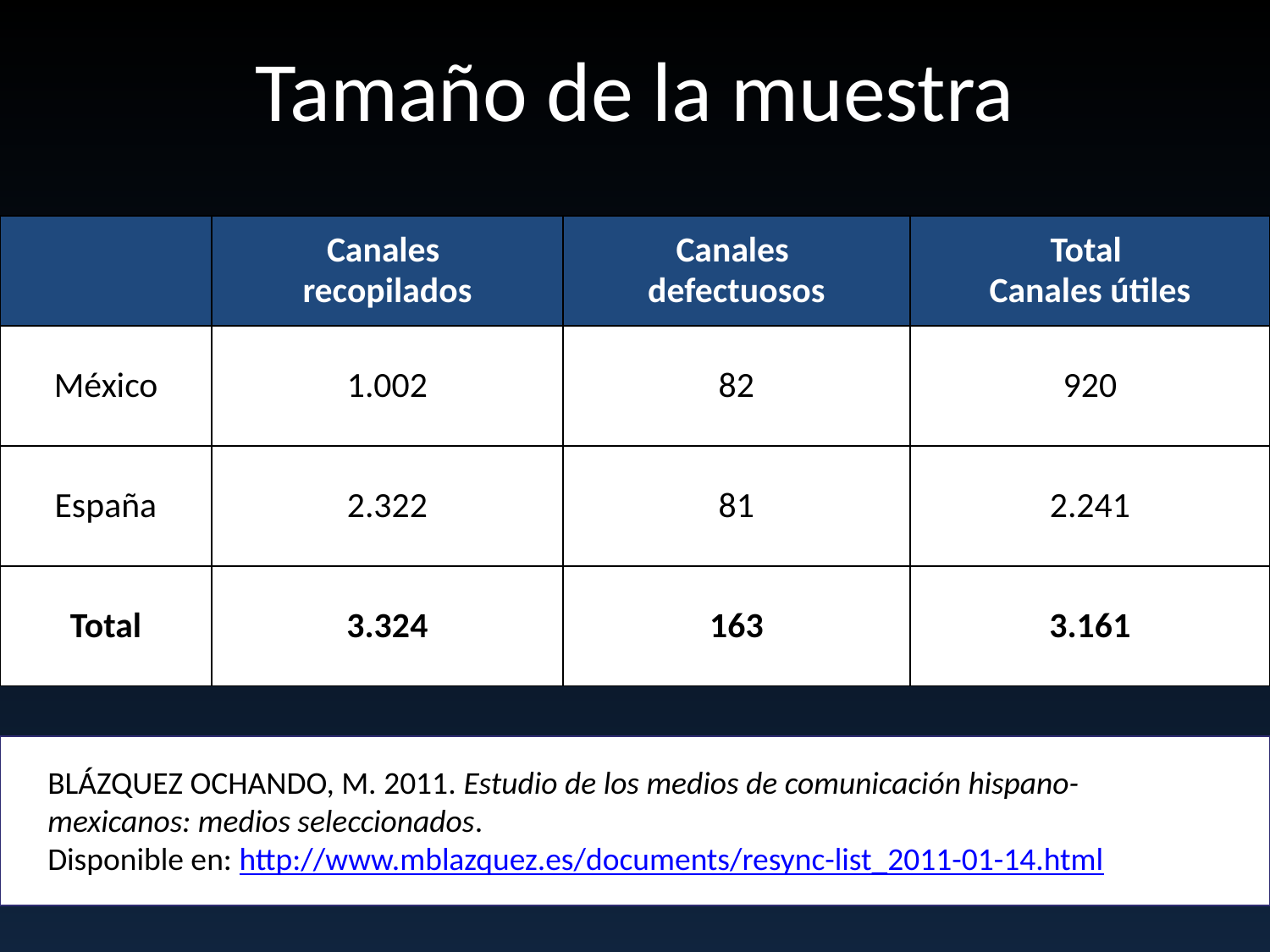

Tamaño de la muestra
|  | Canales recopilados | Canales defectuosos | Total Canales útiles |
| --- | --- | --- | --- |
| México | 1.002 | 82 | 920 |
| España | 2.322 | 81 | 2.241 |
| Total | 3.324 | 163 | 3.161 |

BLÁZQUEZ OCHANDO, M. 2011. Estudio de los medios de comunicación hispano-mexicanos: medios seleccionados.
Disponible en: http://www.mblazquez.es/documents/resync-list_2011-01-14.html